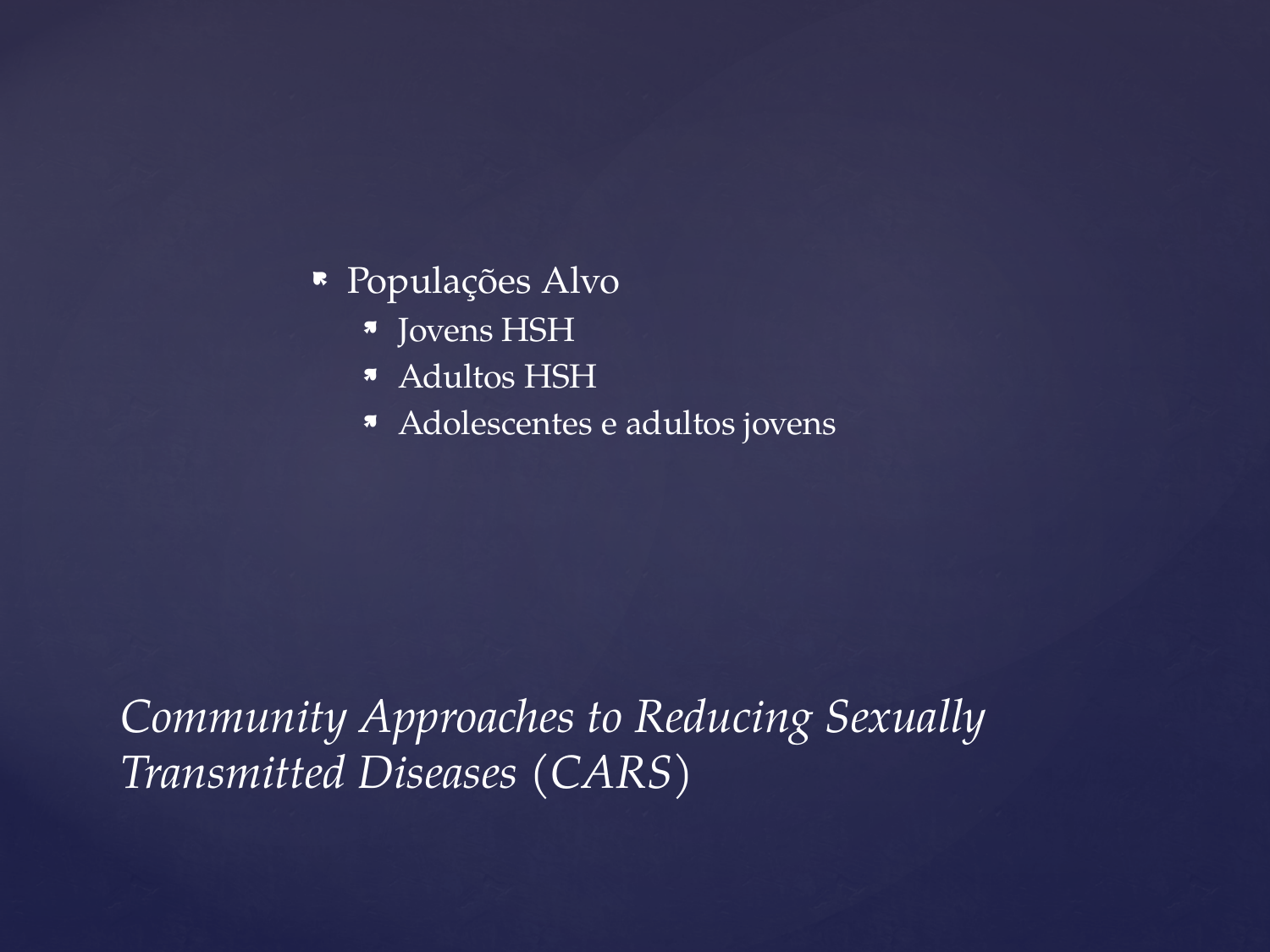

Populações Alvo
Jovens HSH
Adultos HSH
Adolescentes e adultos jovens
# Community Approaches to Reducing Sexually Transmitted Diseases (CARS)